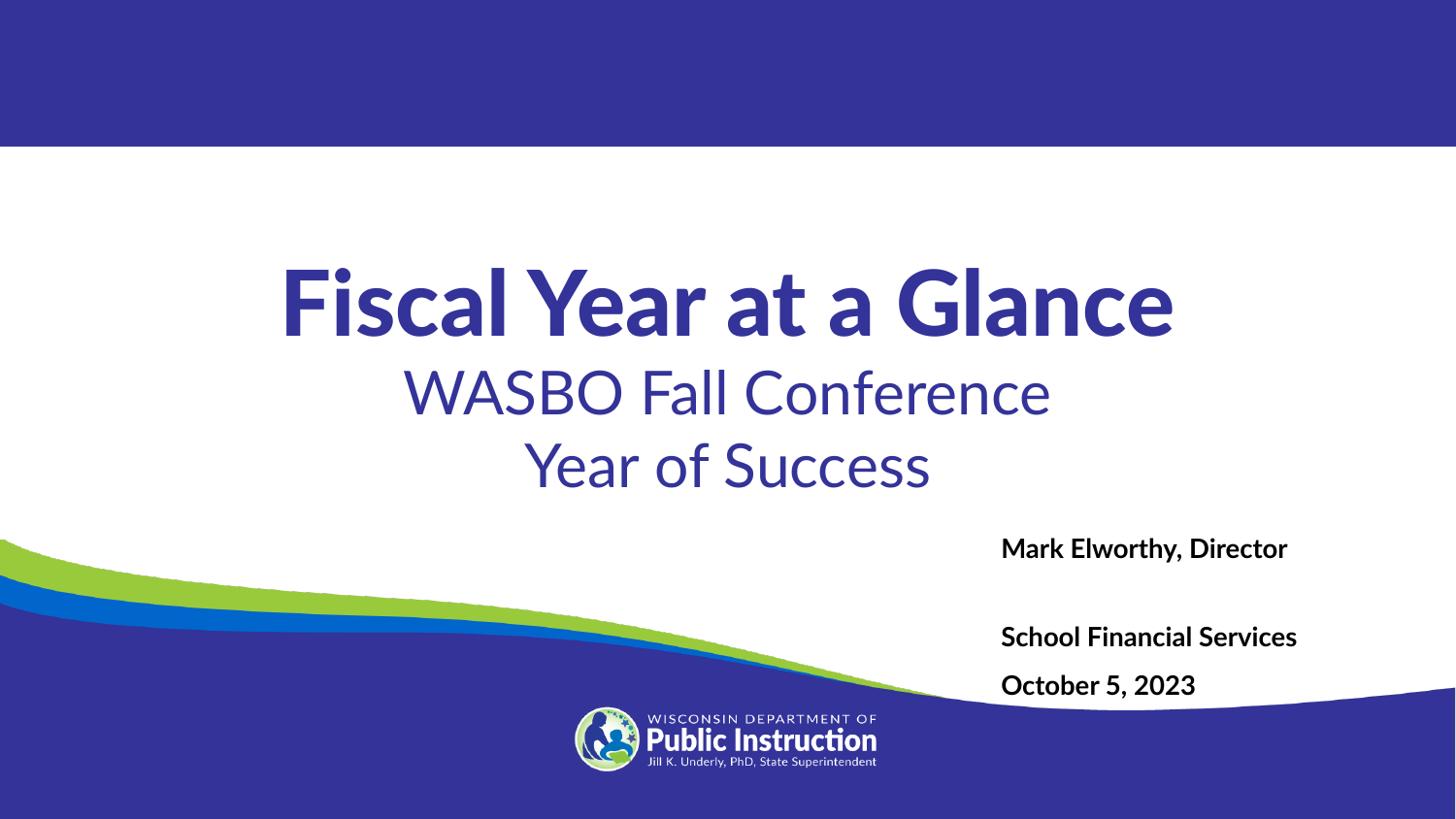

Fiscal Year at a Glance
WASBO Fall Conference
Year of Success
Mark Elworthy, Director
School Financial Services
October 5, 2023